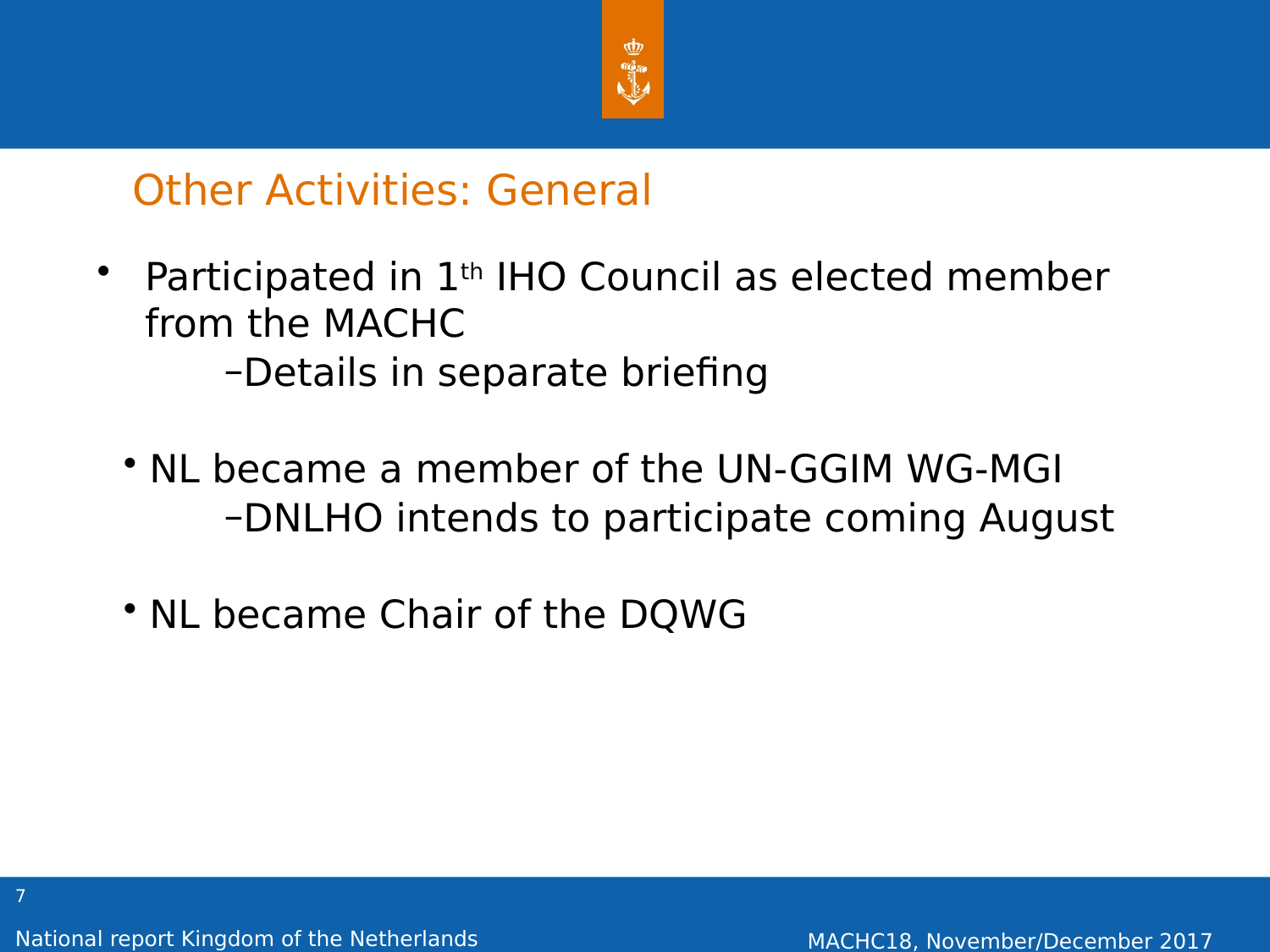

Other Activities: General
Participated in 1th IHO Council as elected member from the MACHC
Details in separate briefing

NL became a member of the UN-GGIM WG-MGI
DNLHO intends to participate coming August

NL became Chair of the DQWG